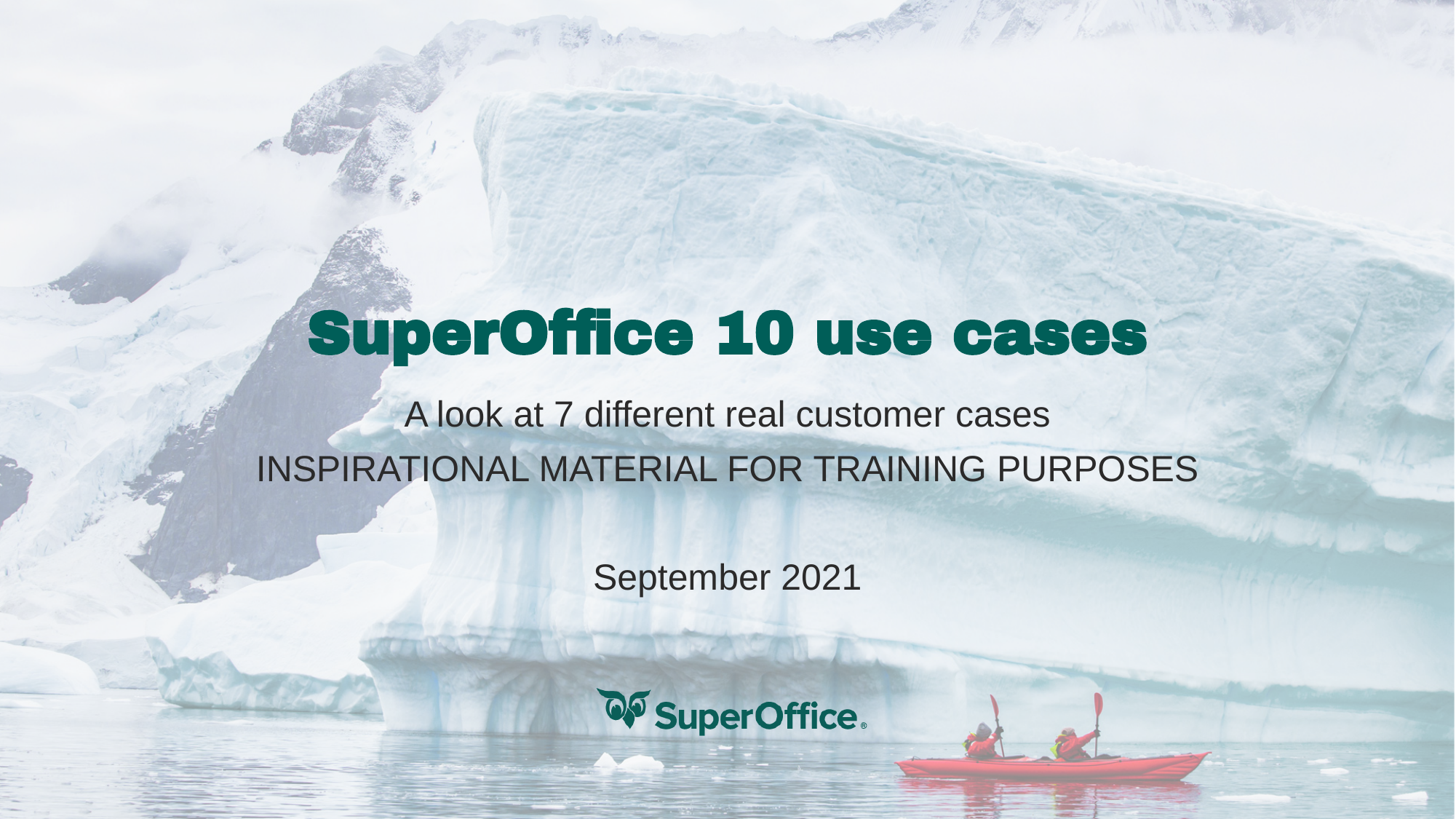

# SuperOffice 10 use cases
A look at 7 different real customer cases
INSPIRATIONAL MATERIAL FOR TRAINING PURPOSES

September 2021